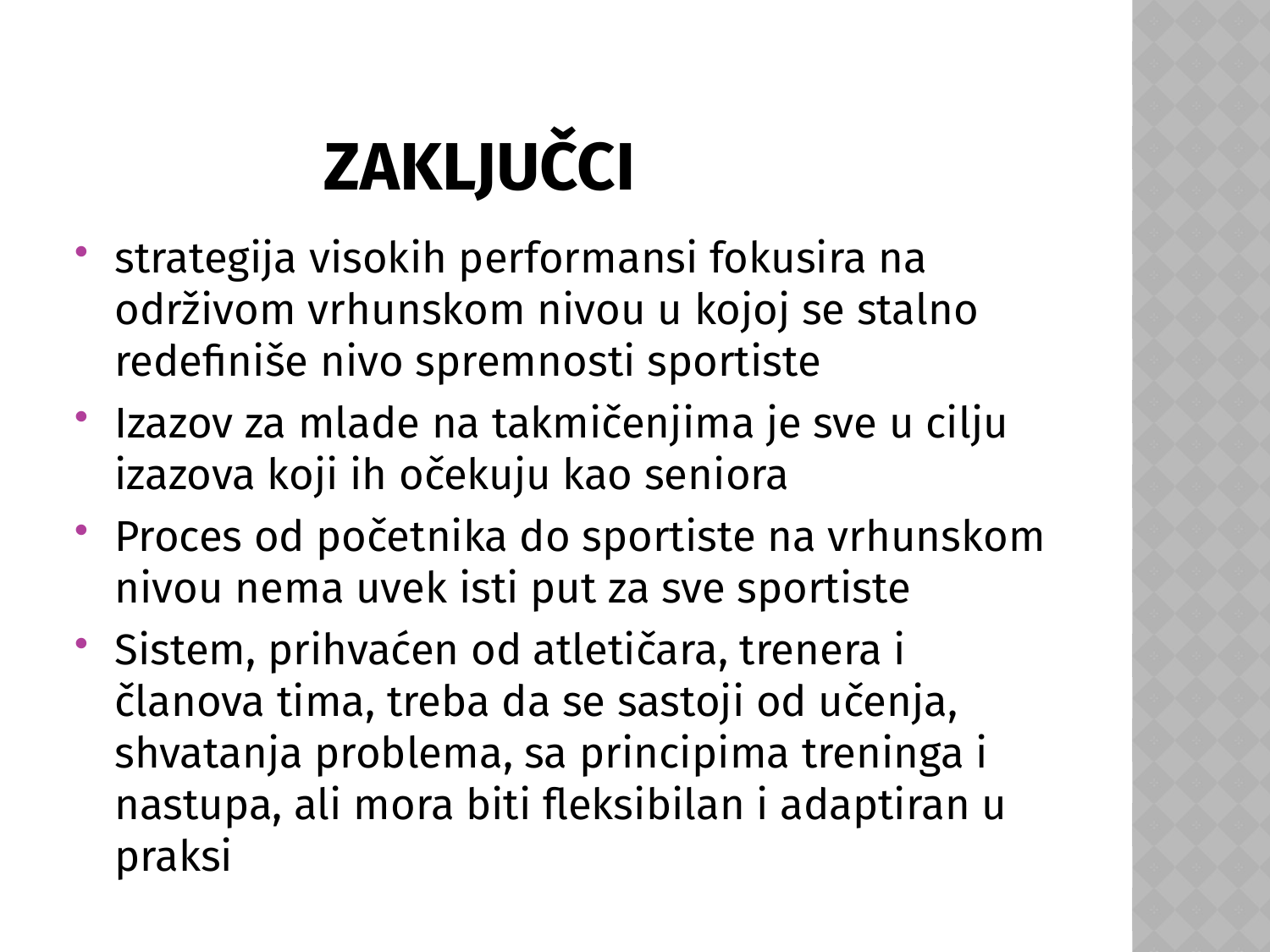

# Zaključci
strategija visokih performansi fokusira na održivom vrhunskom nivou u kojoj se stalno redefiniše nivo spremnosti sportiste
Izazov za mlade na takmičenjima je sve u cilju izazova koji ih očekuju kao seniora
Proces od početnika do sportiste na vrhunskom nivou nema uvek isti put za sve sportiste
Sistem, prihvaćen od atletičara, trenera i članova tima, treba da se sastoji od učenja, shvatanja problema, sa principima treninga i nastupa, ali mora biti fleksibilan i adaptiran u praksi